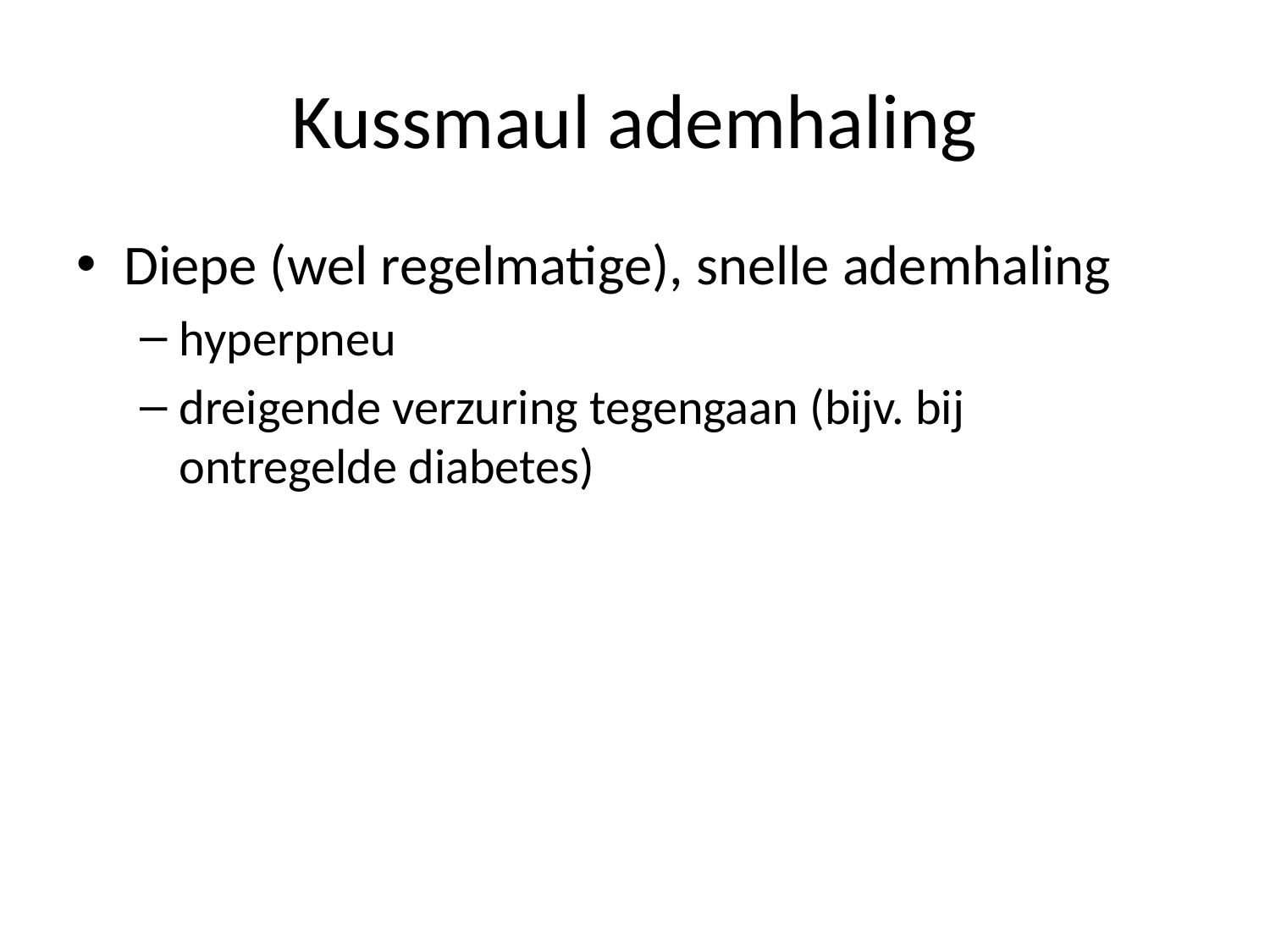

# Kussmaul ademhaling
Diepe (wel regelmatige), snelle ademhaling
hyperpneu
dreigende verzuring tegengaan (bijv. bij ontregelde diabetes)